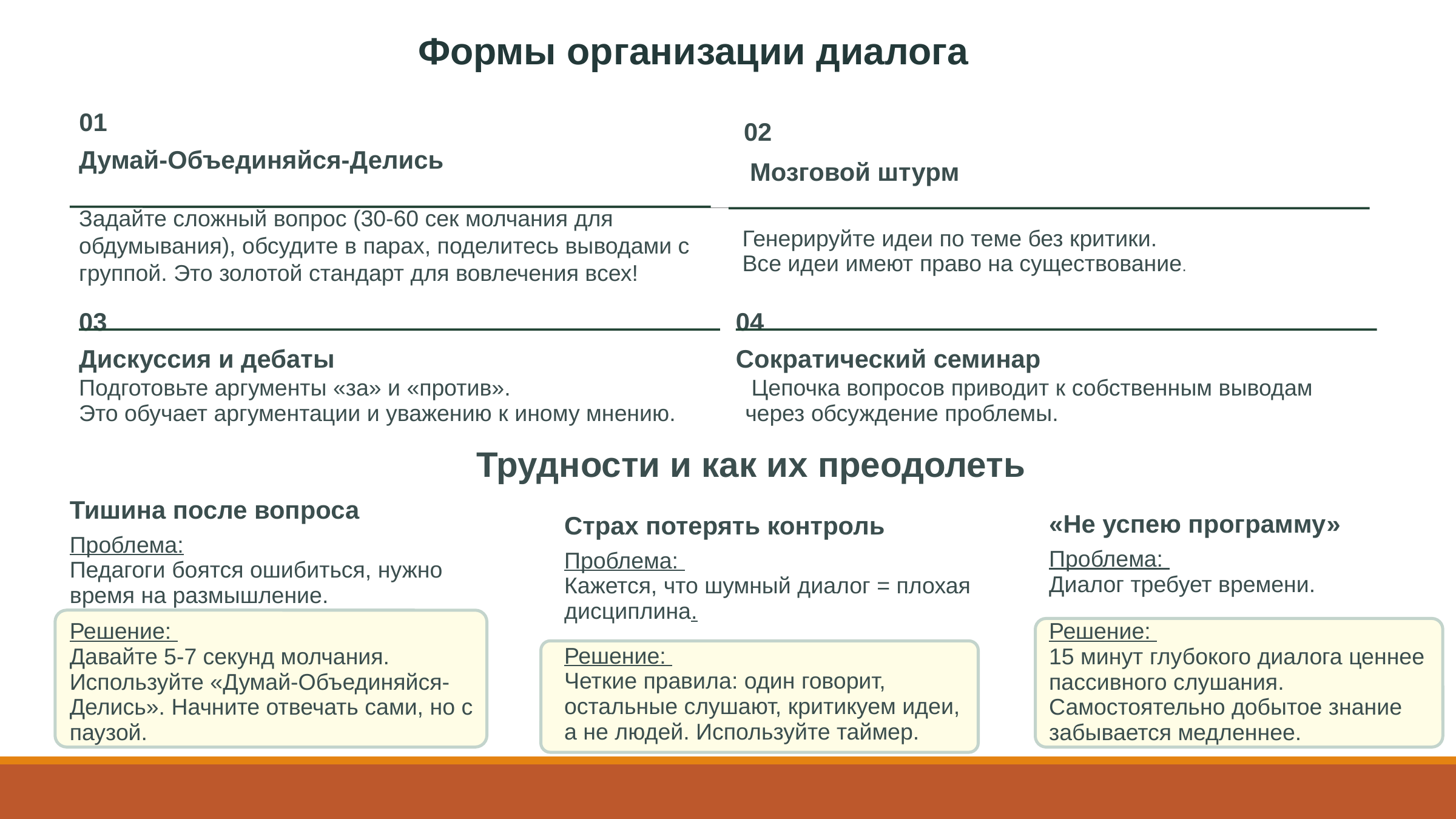

Формы организации диалога
01
02
Думай-Объединяйся-Делись
Мозговой штурм
Задайте сложный вопрос (30-60 сек молчания для обдумывания), обсудите в парах, поделитесь выводами с группой. Это золотой стандарт для вовлечения всех!

 Генерируйте идеи по теме без критики.
 Все идеи имеют право на существование.
03
04

Дискуссия и дебаты
Сократический семинар
Подготовьте аргументы «за» и «против».
Это обучает аргументации и уважению к иному мнению.
 Цепочка вопросов приводит к собственным выводам  через обсуждение проблемы.
Трудности и как их преодолеть
Тишина после вопроса
«Не успею программу»
Страх потерять контроль
Проблема:
Педагоги боятся ошибиться, нужно время на размышление.
Проблема:
Диалог требует времени.
Проблема:
Кажется, что шумный диалог = плохая дисциплина.

Решение:
15 минут глубокого диалога ценнее пассивного слушания. Самостоятельно добытое знание забывается медленнее.
Решение:
Давайте 5-7 секунд молчания. Используйте «Думай-Объединяйся-Делись». Начните отвечать сами, но с паузой.

Решение:
Четкие правила: один говорит, остальные слушают, критикуем идеи, а не людей. Используйте таймер.